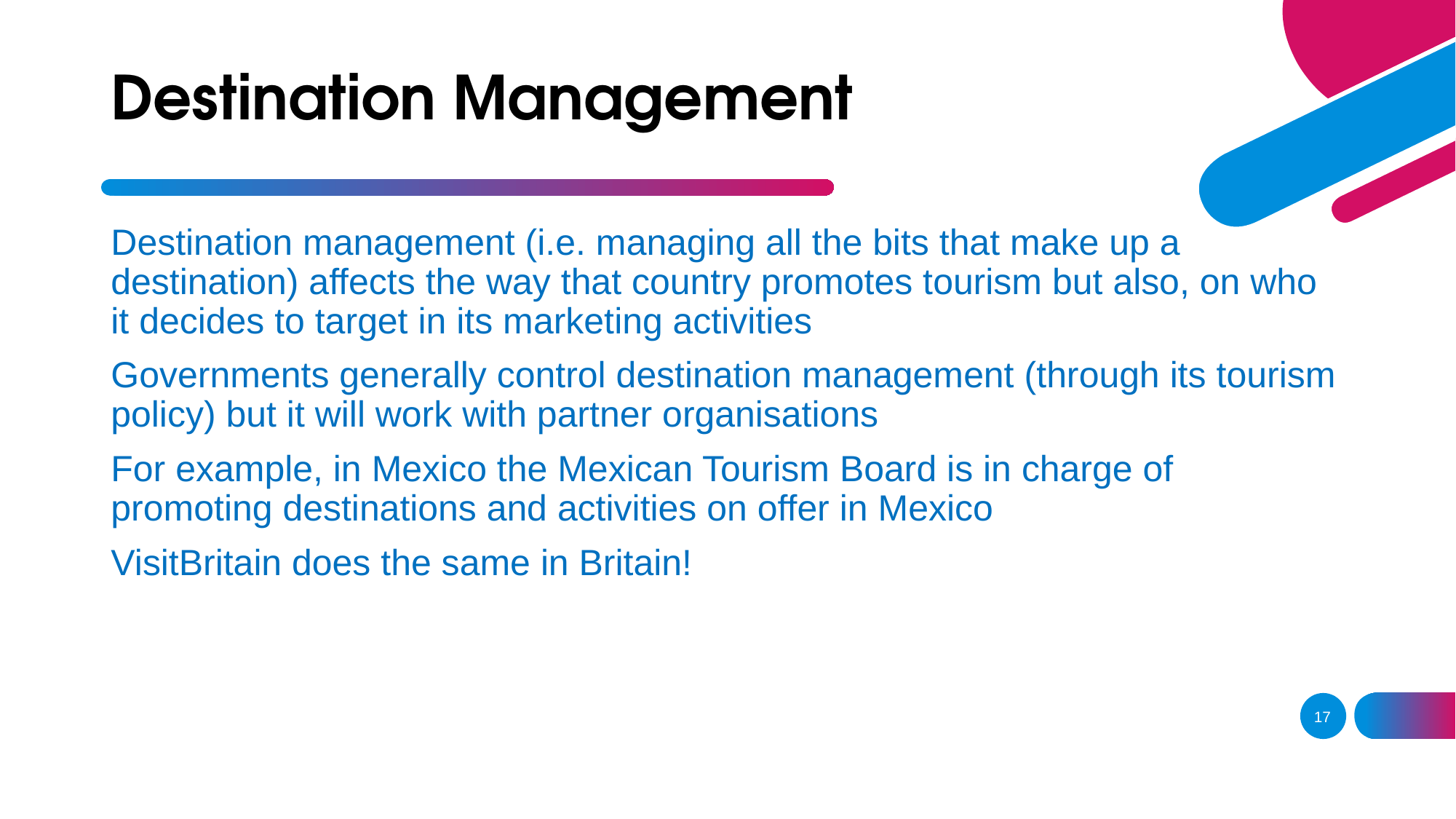

# Destination Management
Destination management (i.e. managing all the bits that make up a destination) affects the way that country promotes tourism but also, on who it decides to target in its marketing activities
Governments generally control destination management (through its tourism policy) but it will work with partner organisations
For example, in Mexico the Mexican Tourism Board is in charge of promoting destinations and activities on offer in Mexico
VisitBritain does the same in Britain!

17